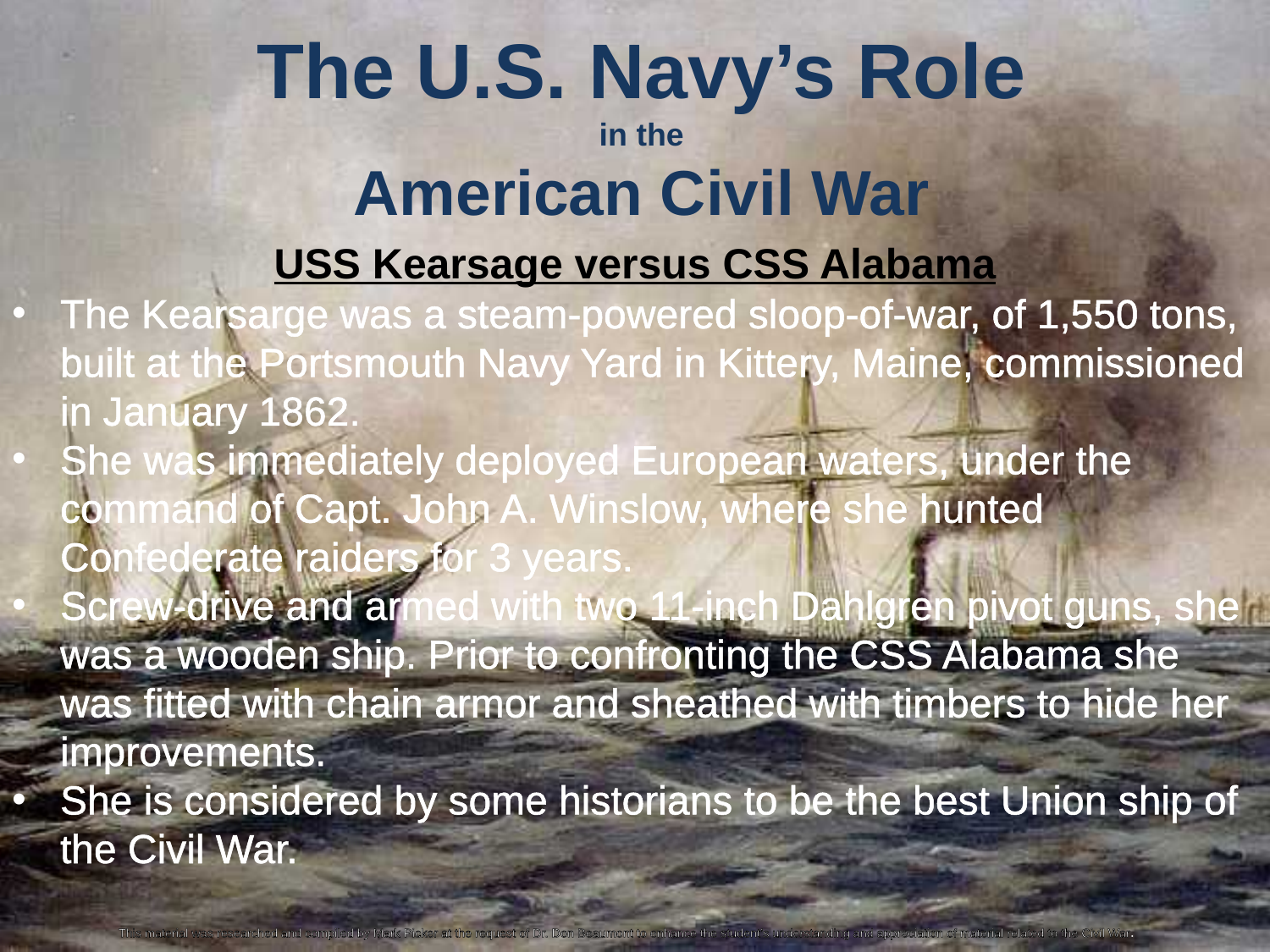

The U.S. Navy’s Role
in the
American Civil War
USS Kearsage versus CSS Alabama
The Kearsarge was a steam-powered sloop-of-war, of 1,550 tons, built at the Portsmouth Navy Yard in Kittery, Maine, commissioned in January 1862.
She was immediately deployed European waters, under the command of Capt. John A. Winslow, where she hunted Confederate raiders for 3 years.
Screw-drive and armed with two 11-inch Dahlgren pivot guns, she was a wooden ship. Prior to confronting the CSS Alabama she was fitted with chain armor and sheathed with timbers to hide her improvements.
She is considered by some historians to be the best Union ship of the Civil War.
This material was researched and compiled by Mark Picker at the request of Dr. Don Beaumont to enhance the student’s understanding and appreciation of material related to the Civil War.